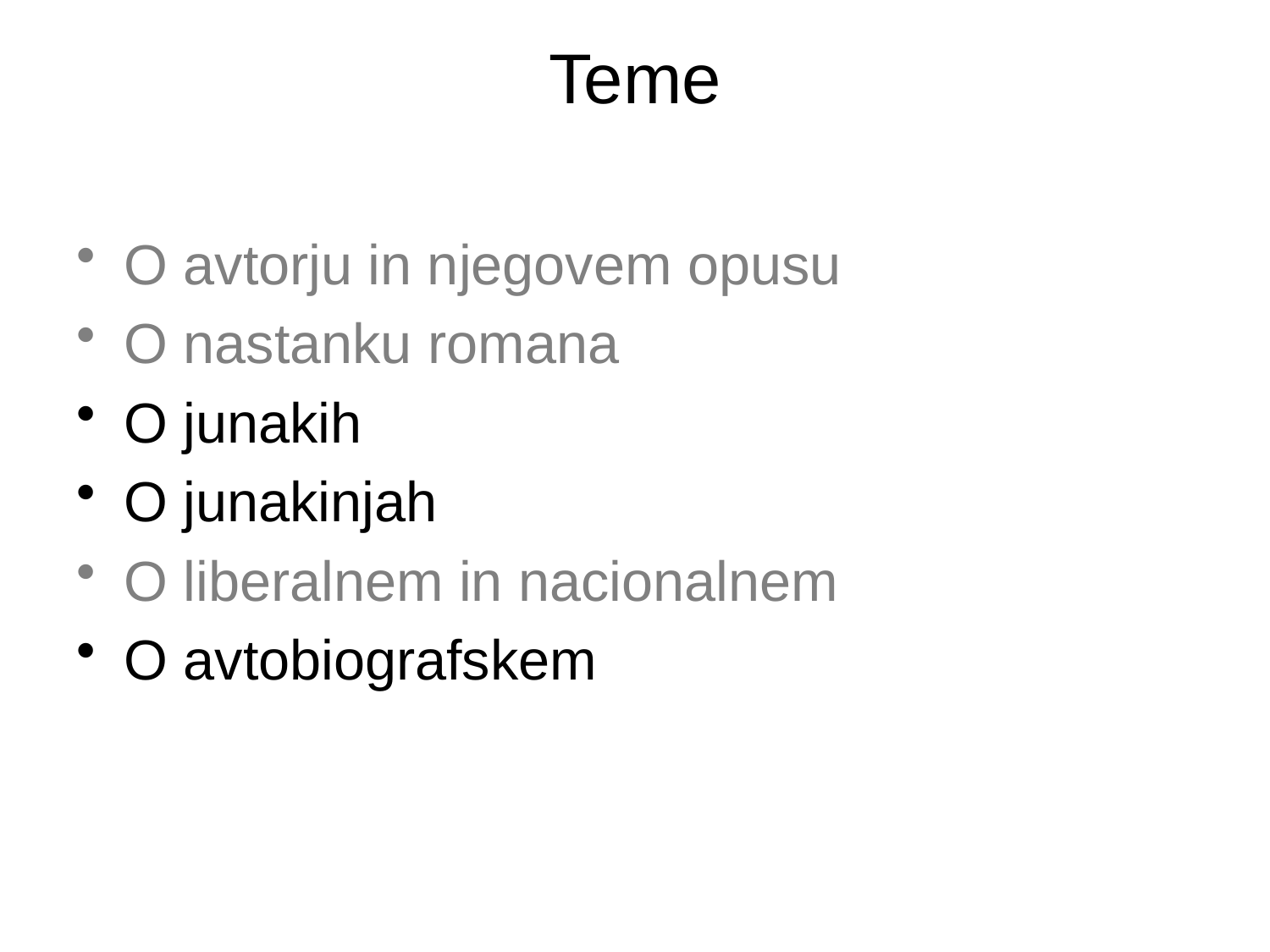

# Teme
O avtorju in njegovem opusu
O nastanku romana
O junakih
O junakinjah
O liberalnem in nacionalnem
O avtobiografskem